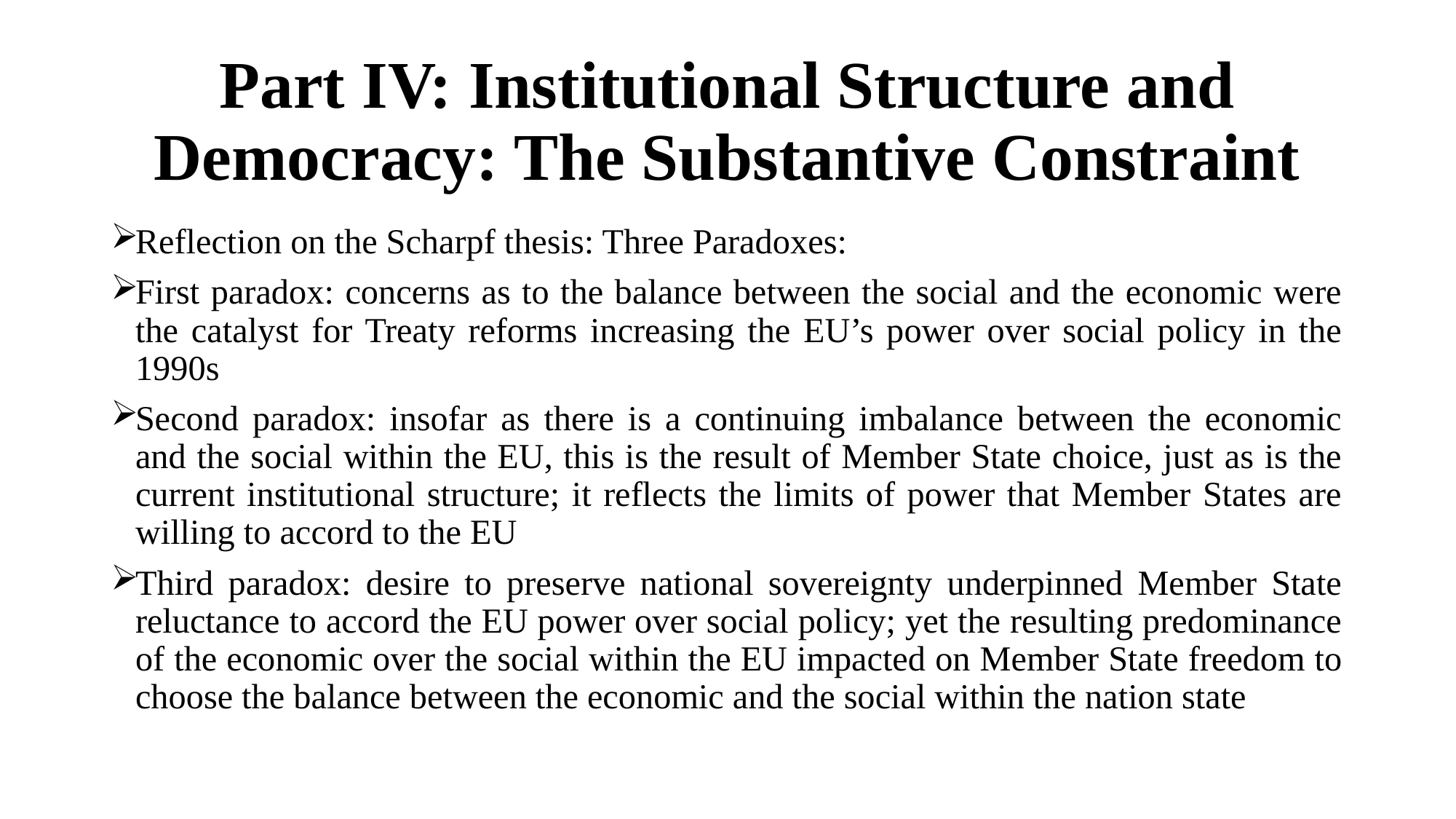

# Part IV: Institutional Structure and Democracy: The Substantive Constraint
Reflection on the Scharpf thesis: Three Paradoxes:
First paradox: concerns as to the balance between the social and the economic were the catalyst for Treaty reforms increasing the EU’s power over social policy in the 1990s
Second paradox: insofar as there is a continuing imbalance between the economic and the social within the EU, this is the result of Member State choice, just as is the current institutional structure; it reflects the limits of power that Member States are willing to accord to the EU
Third paradox: desire to preserve national sovereignty underpinned Member State reluctance to accord the EU power over social policy; yet the resulting predominance of the economic over the social within the EU impacted on Member State freedom to choose the balance between the economic and the social within the nation state